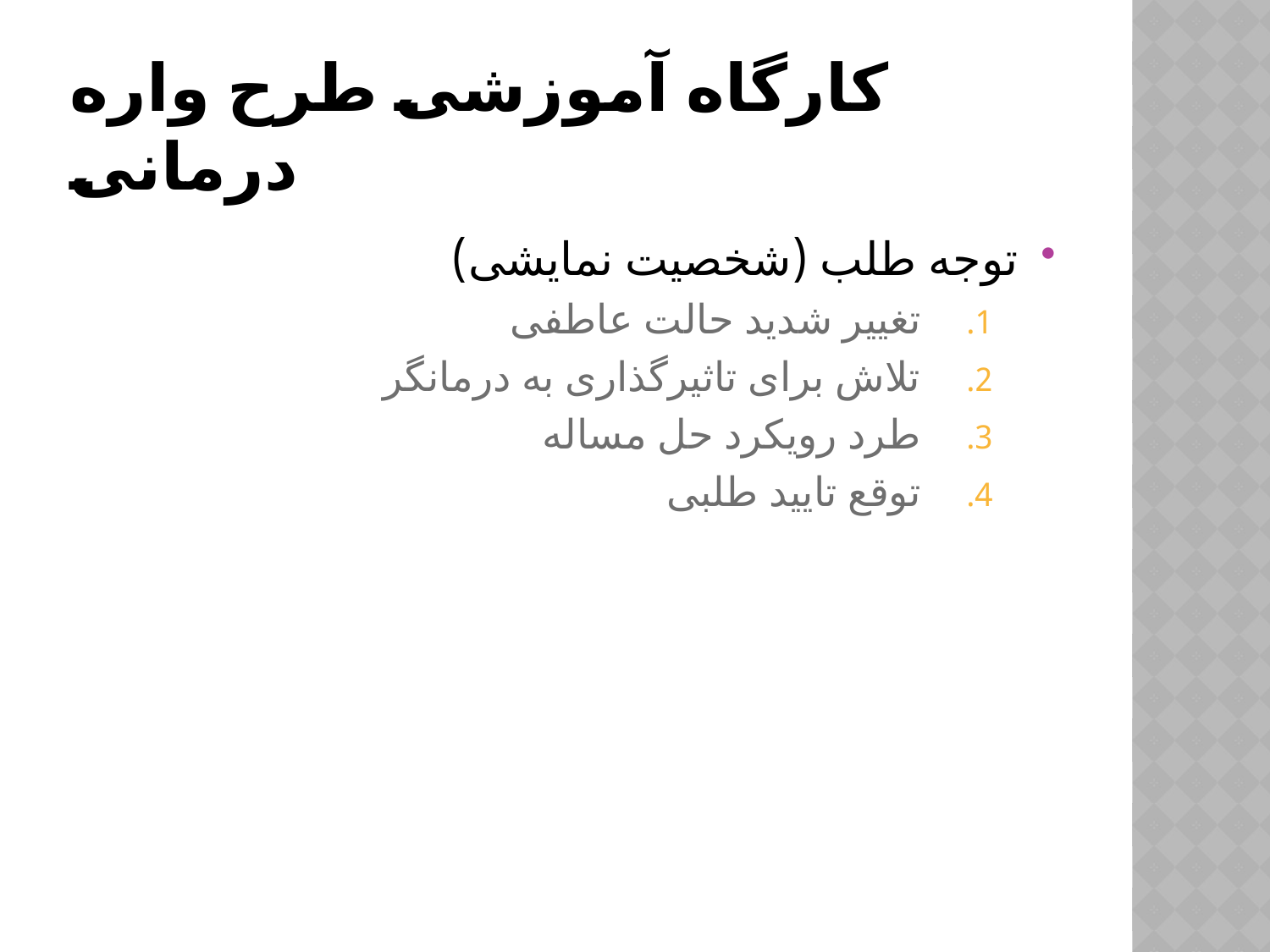

# کارگاه آموزشی طرح واره درمانی
توجه طلب (شخصیت نمایشی)
تغییر شدید حالت عاطفی
تلاش برای تاثیرگذاری به درمانگر
طرد رویکرد حل مساله
توقع تایید طلبی